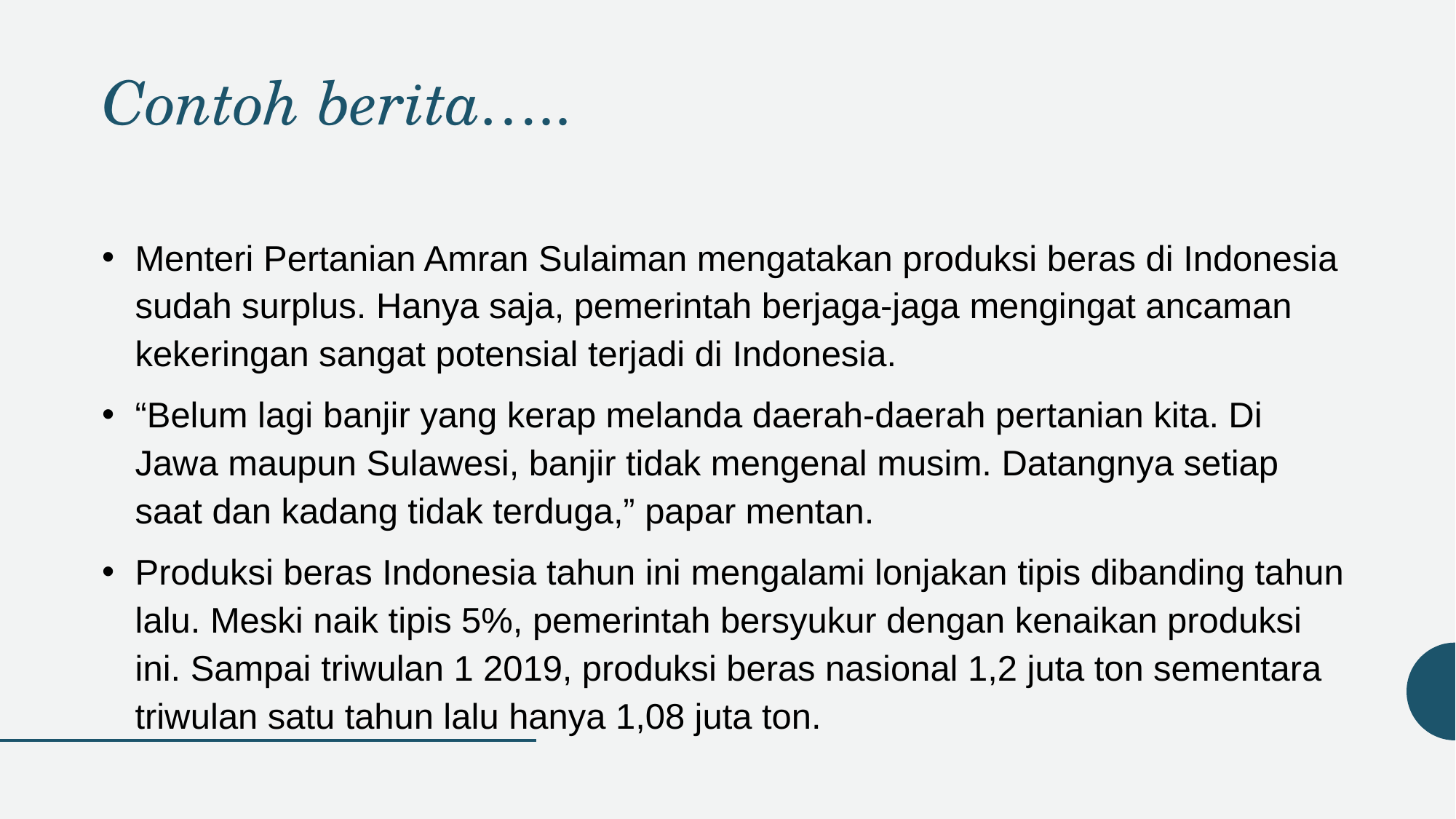

# Contoh berita…..
Menteri Pertanian Amran Sulaiman mengatakan produksi beras di Indonesia sudah surplus. Hanya saja, pemerintah berjaga-jaga mengingat ancaman kekeringan sangat potensial terjadi di Indonesia.
“Belum lagi banjir yang kerap melanda daerah-daerah pertanian kita. Di Jawa maupun Sulawesi, banjir tidak mengenal musim. Datangnya setiap saat dan kadang tidak terduga,” papar mentan.
Produksi beras Indonesia tahun ini mengalami lonjakan tipis dibanding tahun lalu. Meski naik tipis 5%, pemerintah bersyukur dengan kenaikan produksi ini. Sampai triwulan 1 2019, produksi beras nasional 1,2 juta ton sementara triwulan satu tahun lalu hanya 1,08 juta ton.